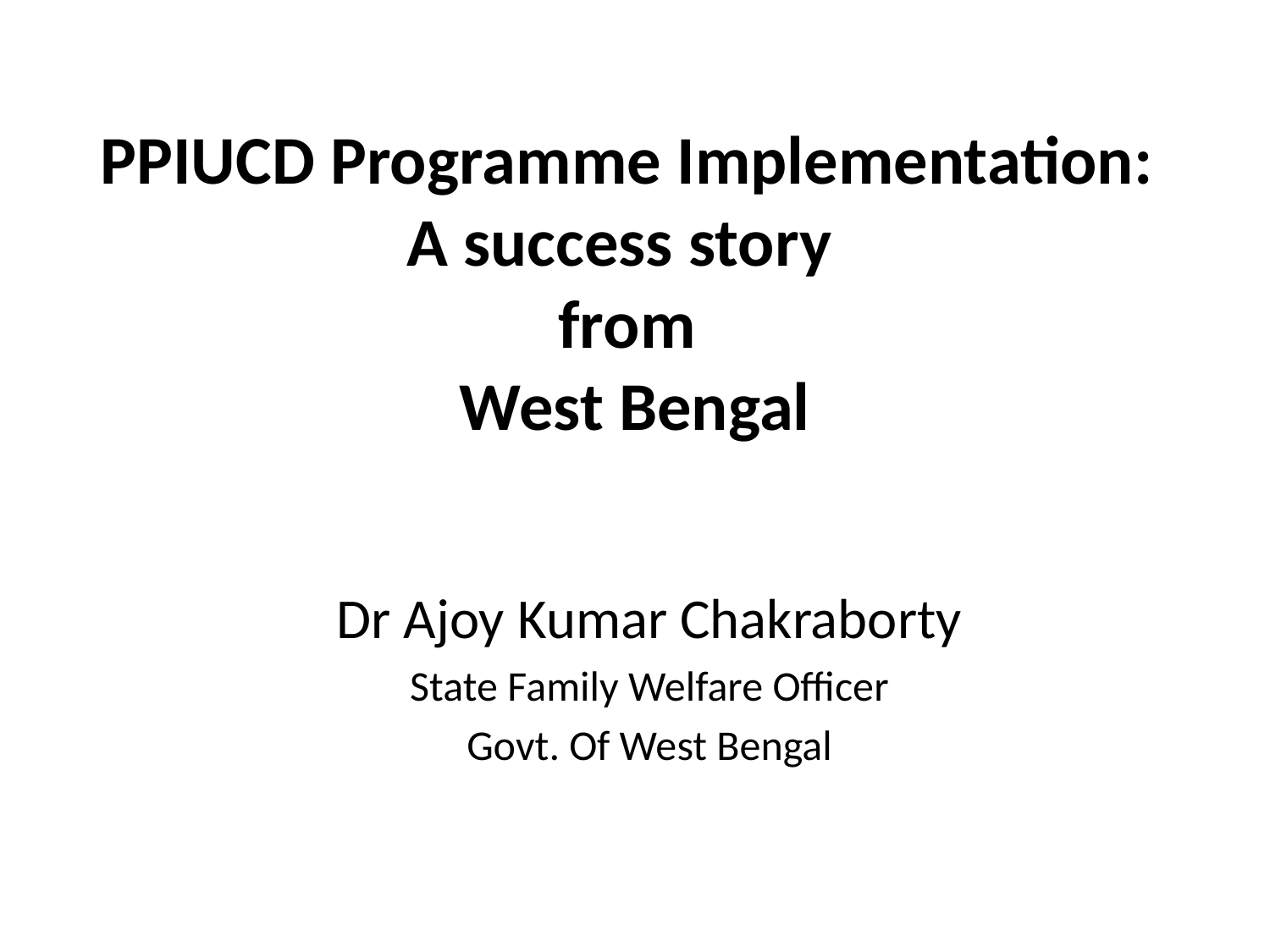

# PPIUCD Programme Implementation: A success story from West Bengal
Dr Ajoy Kumar Chakraborty
State Family Welfare Officer
Govt. Of West Bengal